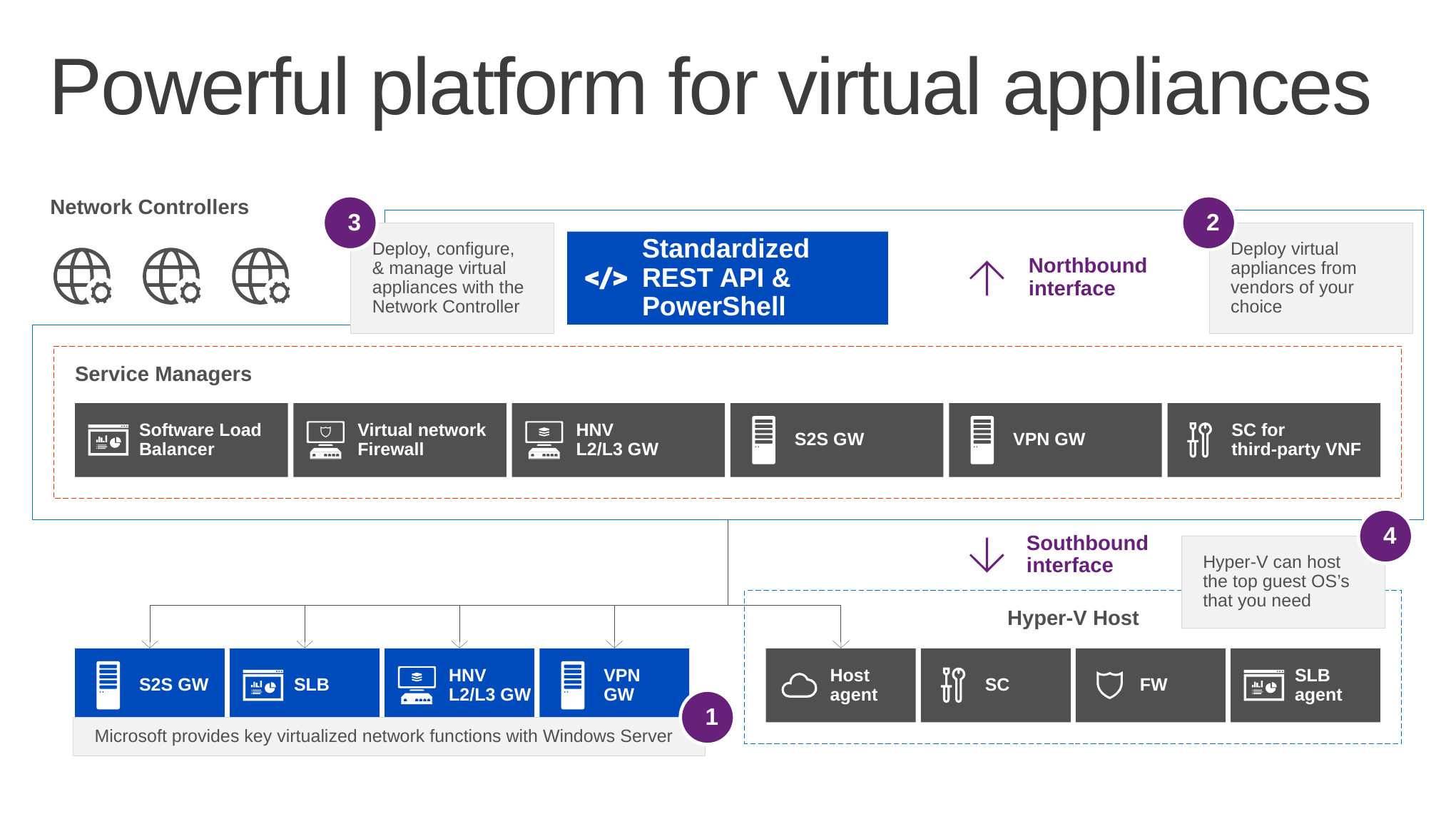

# Powerful platform for virtual appliances
Network Controllers
3
Deploy, configure,
& manage virtual appliances with the Network Controller
2
Deploy virtual appliances from vendors of your choice

Standardized REST API & PowerShell

Northbound
interface

Service Managers
HNV
L2/L3 GW
S2S GW
VPN GW
Software Load Balancer
Virtual network Firewall
SC for
third-party VNF

4
Hyper-V can host the top guest OS’s that you need
Southbound
interface

Hyper-V Host
FW
SLB
agent
S2S GW
SLB
HNV
L2/L3 GW
VPN
GW
Host
agent
SC

1
Microsoft provides key virtualized network functions with Windows Server